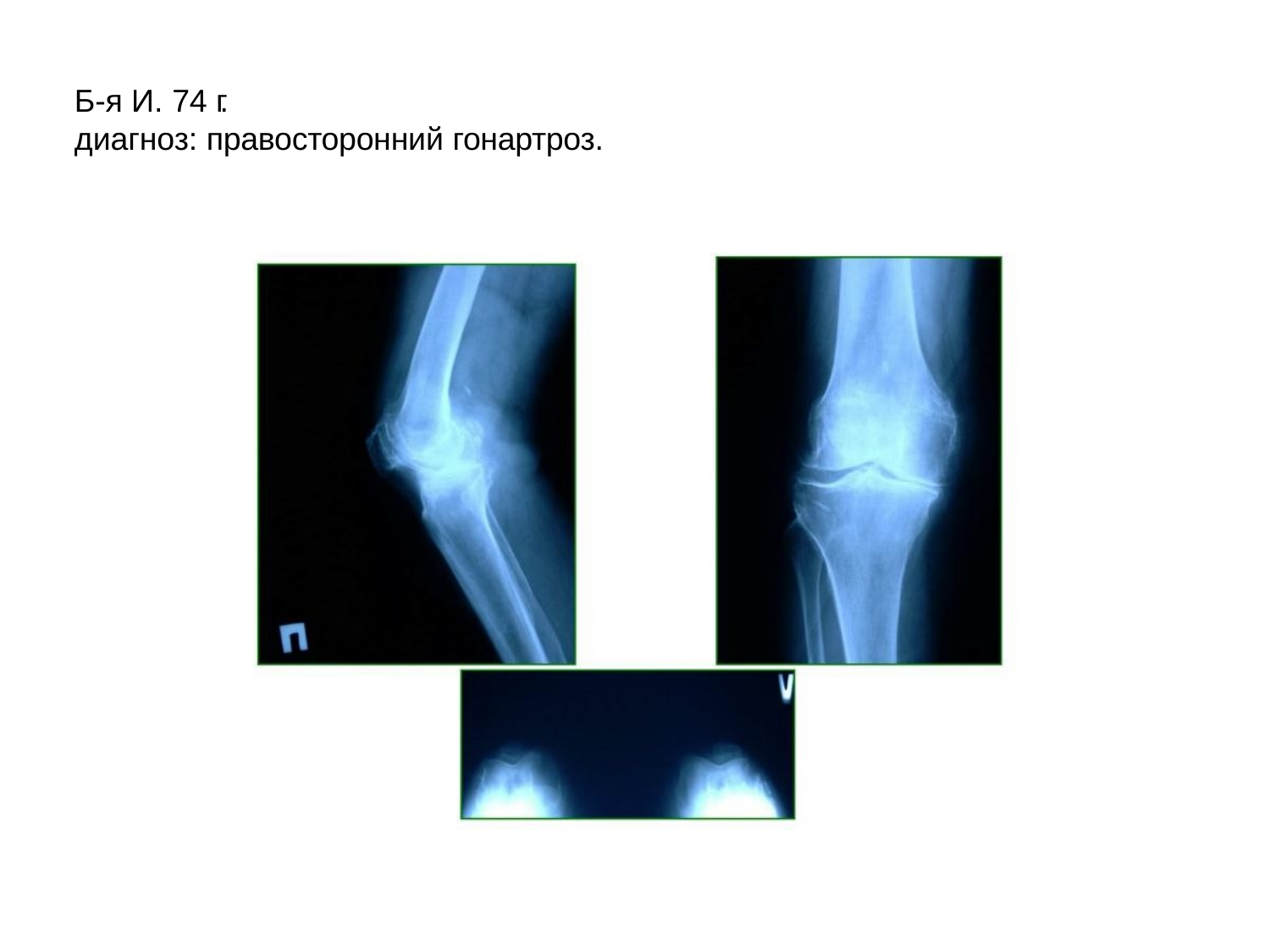

Б-я И. 74 г.
диагноз: правосторонний гонартроз.